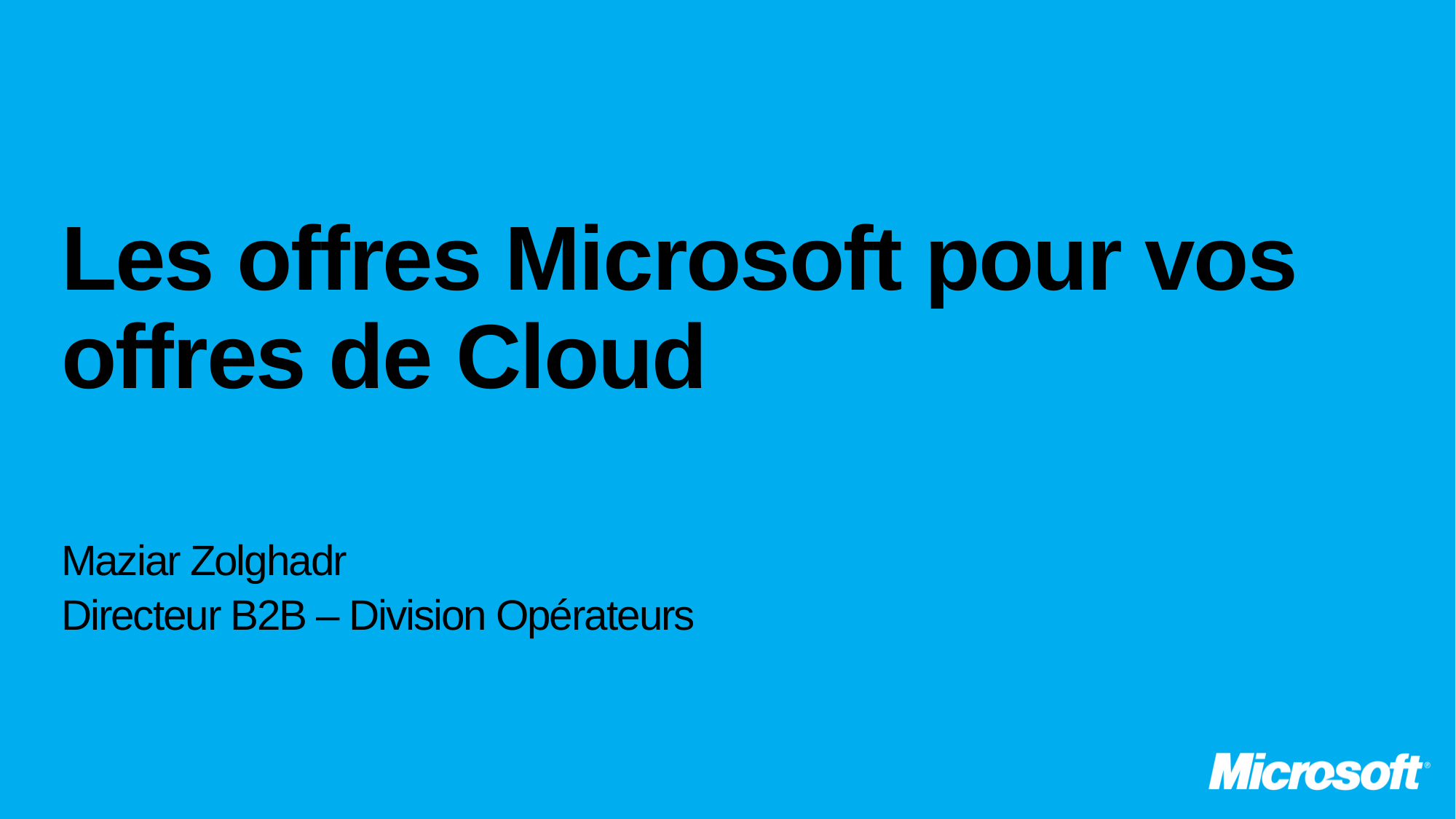

Les offres Microsoft pour vos offres de Cloud
Maziar Zolghadr
Directeur B2B – Division Opérateurs